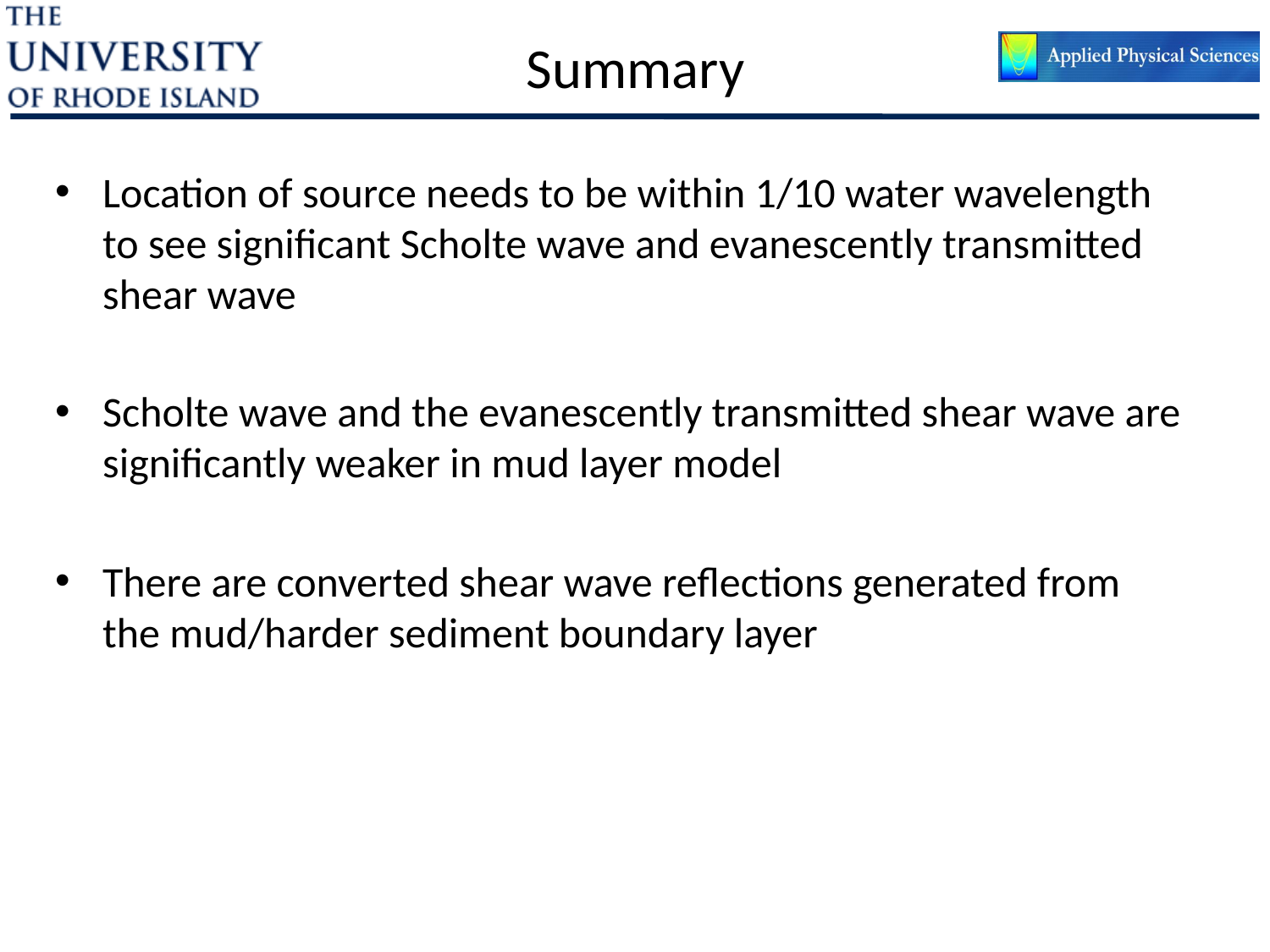

# Summary
Location of source needs to be within 1/10 water wavelength to see significant Scholte wave and evanescently transmitted shear wave

Scholte wave and the evanescently transmitted shear wave are significantly weaker in mud layer model

There are converted shear wave reflections generated from the mud/harder sediment boundary layer